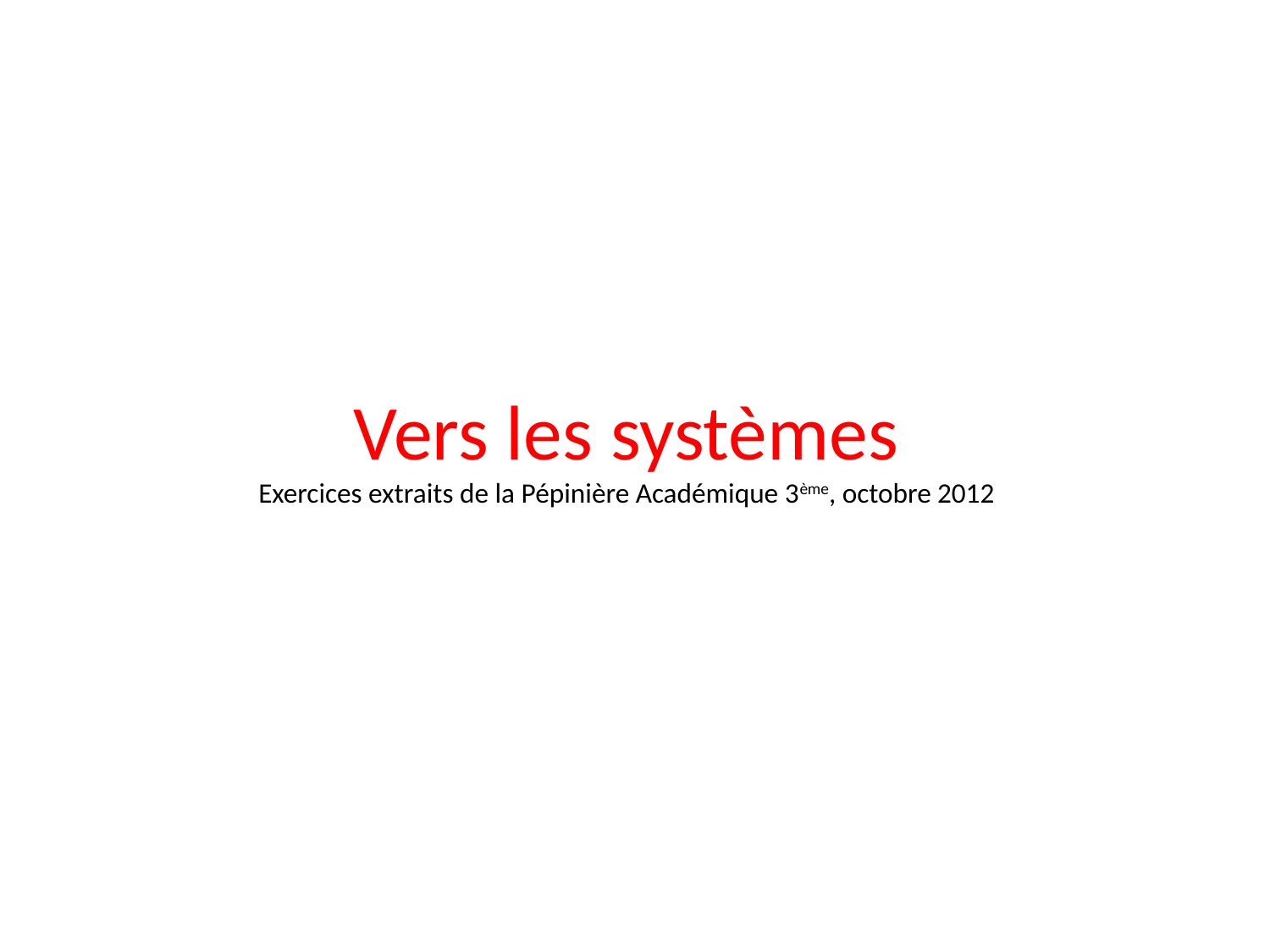

# Vers les systèmes Exercices extraits de la Pépinière Académique 3ème, octobre 2012